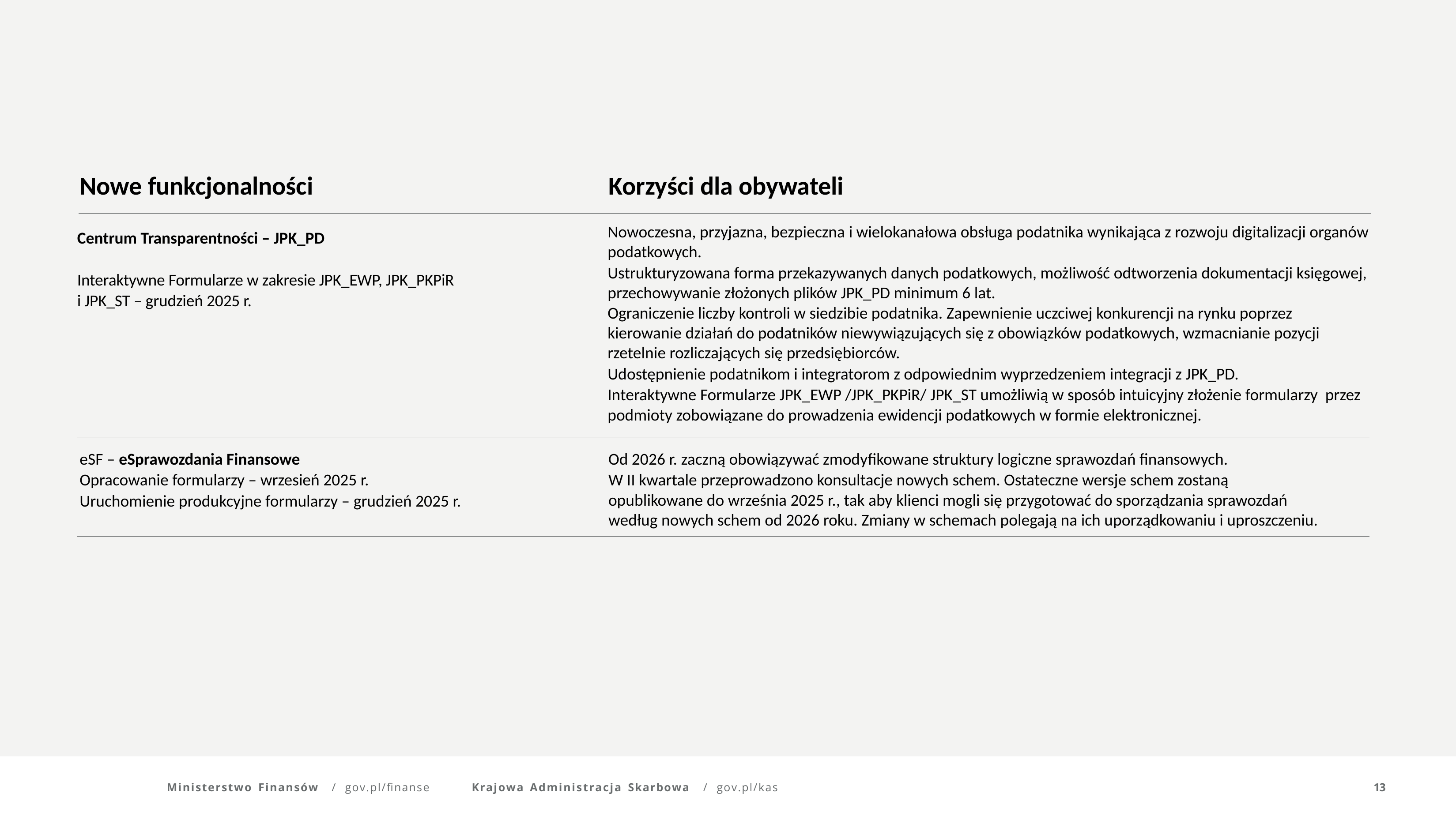

Nowe funkcjonalności
Korzyści dla obywateli

Nowoczesna, przyjazna, bezpieczna i wielokanałowa obsługa podatnika wynikająca z rozwoju digitalizacji organów podatkowych.
Ustrukturyzowana forma przekazywanych danych podatkowych, możliwość odtworzenia dokumentacji księgowej, przechowywanie złożonych plików JPK_PD minimum 6 lat.
Ograniczenie liczby kontroli w siedzibie podatnika. Zapewnienie uczciwej konkurencji na rynku poprzez kierowanie działań do podatników niewywiązujących się z obowiązków podatkowych, wzmacnianie pozycji rzetelnie rozliczających się przedsiębiorców.
Udostępnienie podatnikom i integratorom z odpowiednim wyprzedzeniem integracji z JPK_PD.
Interaktywne Formularze JPK_EWP /JPK_PKPiR/ JPK_ST umożliwią w sposób intuicyjny złożenie formularzy  przez podmioty zobowiązane do prowadzenia ewidencji podatkowych w formie elektronicznej.
Centrum Transparentności – JPK_PD

Interaktywne Formularze w zakresie JPK_EWP, JPK_PKPiR
i JPK_ST – grudzień 2025 r.

eSF – eSprawozdania Finansowe
Opracowanie formularzy – wrzesień 2025 r.
Uruchomienie produkcyjne formularzy – grudzień 2025 r.
Od 2026 r. zaczną obowiązywać zmodyfikowane struktury logiczne sprawozdań finansowych.
W II kwartale przeprowadzono konsultacje nowych schem. Ostateczne wersje schem zostaną opublikowane do września 2025 r., tak aby klienci mogli się przygotować do sporządzania sprawozdań według nowych schem od 2026 roku. Zmiany w schemach polegają na ich uporządkowaniu i uproszczeniu.

Ministerstwo Finansów	/	gov.pl/finanse
Krajowa Administracja Skarbowa	/	gov.pl/kas
13